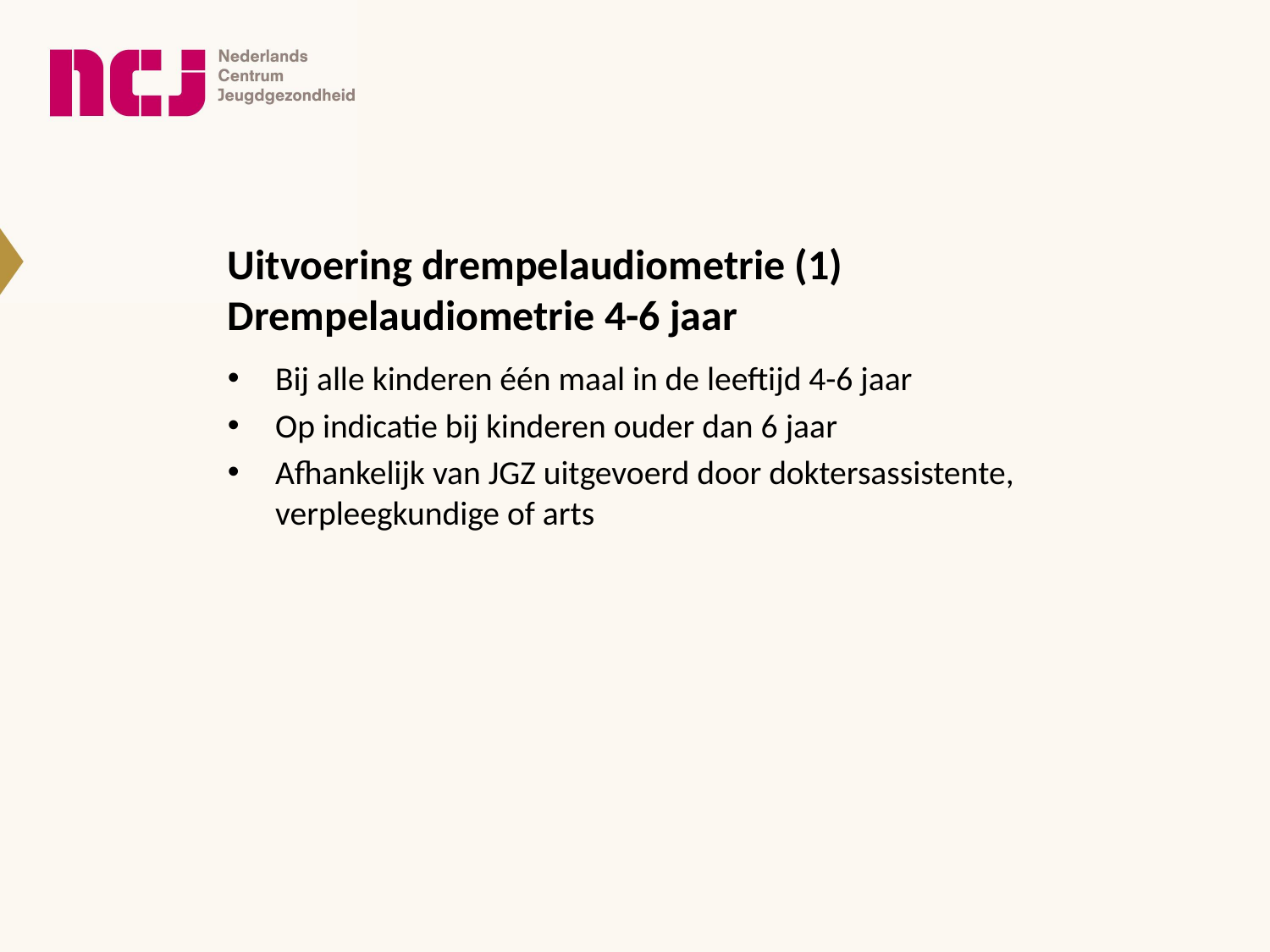

# Uitvoering drempelaudiometrie (1) Drempelaudiometrie 4-6 jaar

Bij alle kinderen één maal in de leeftijd 4-6 jaar
Op indicatie bij kinderen ouder dan 6 jaar
Afhankelijk van JGZ uitgevoerd door doktersassistente, verpleegkundige of arts